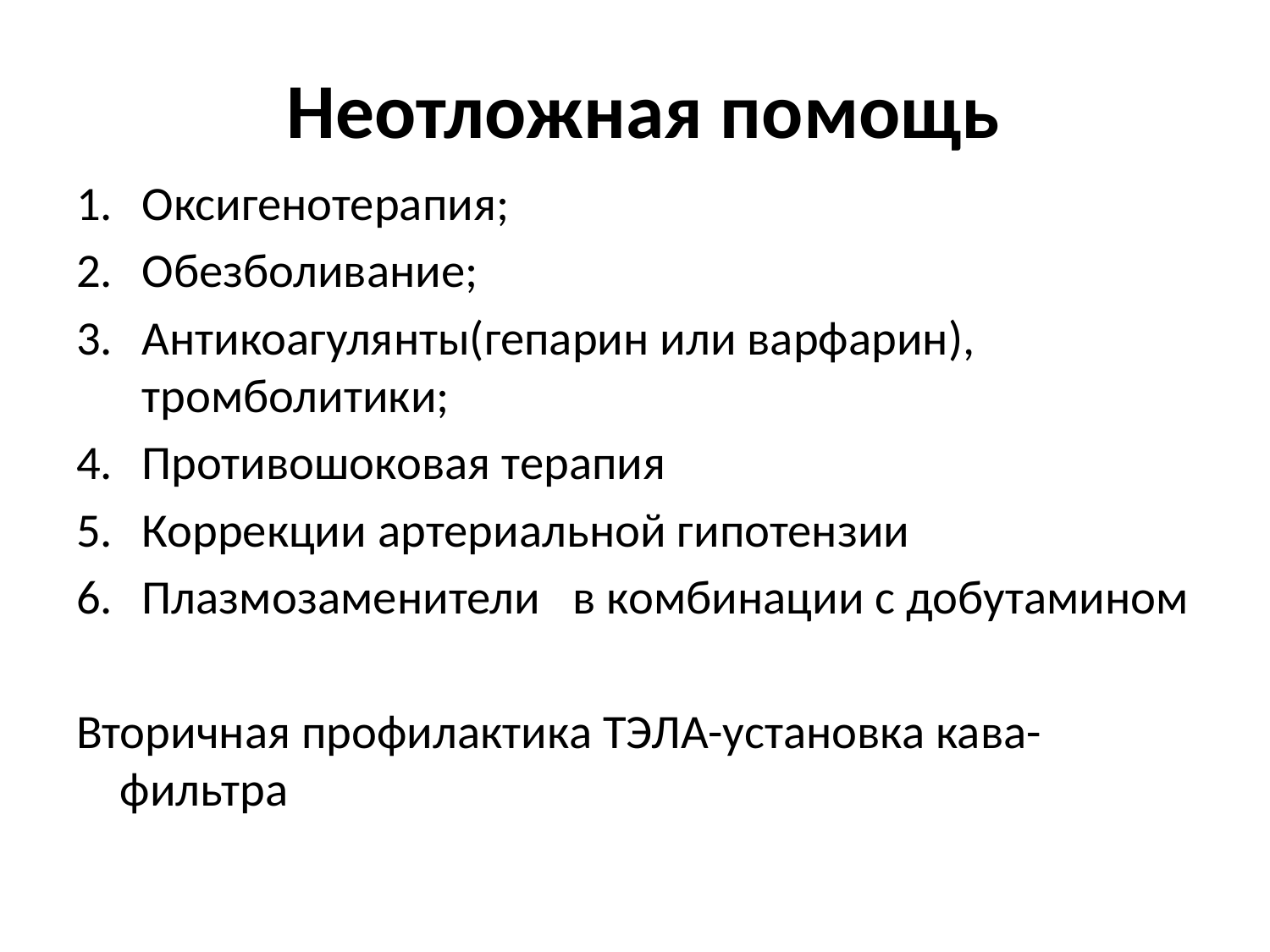

# Неотложная помощь
Оксигенотерапия;
Обезболивание;
Антикоагулянты(гепарин или варфарин), тромболитики;
Противошоковая терапия
Коррекции артериальной гипотензии
Плазмозаменители   в комбинации с добутамином

Вторичная профилактика ТЭЛА-установка кава-фильтра